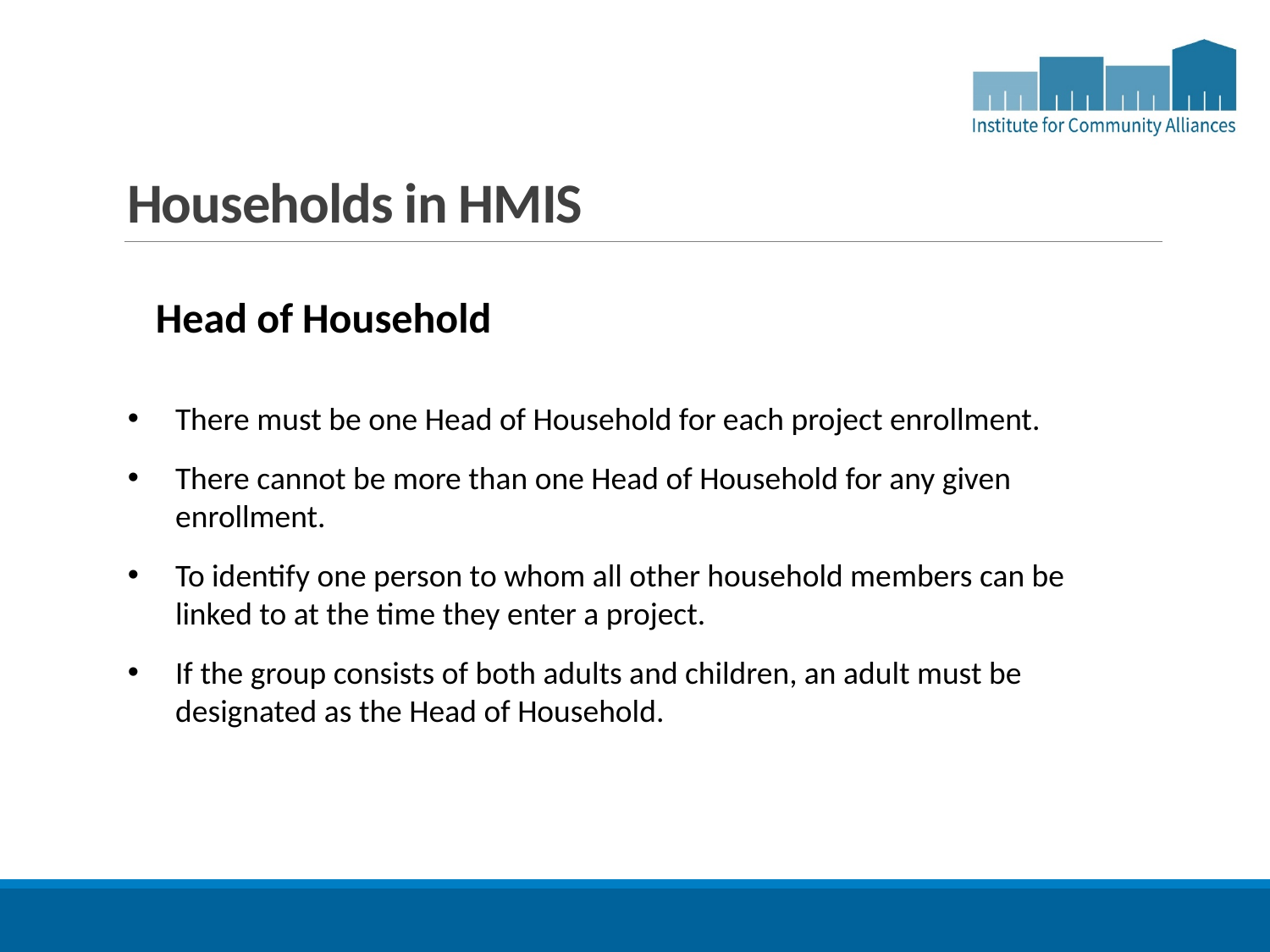

# Households in HMIS
Head of Household
There must be one Head of Household for each project enrollment.
There cannot be more than one Head of Household for any given enrollment.
To identify one person to whom all other household members can be linked to at the time they enter a project.
If the group consists of both adults and children, an adult must be designated as the Head of Household.